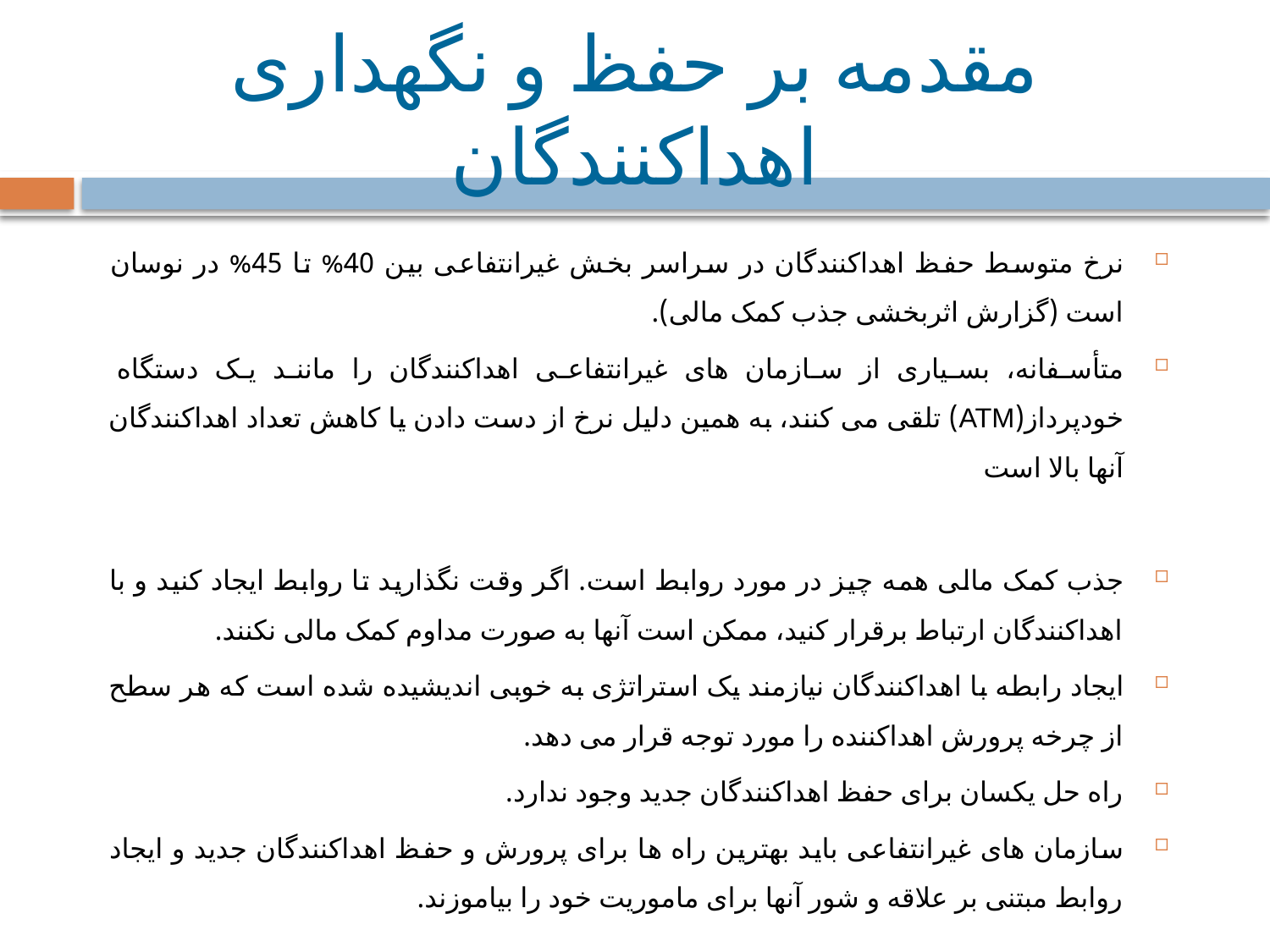

# مقدمه بر حفظ و نگهداری اهداکنندگان
نرخ متوسط حفظ اهداکنندگان در سراسر بخش غیرانتفاعی بین 40% تا 45% در نوسان است (گزارش اثربخشی جذب کمک مالی).
متأسفانه، بسیاری از سازمان های غیرانتفاعی اهداکنندگان را مانند یک دستگاه خودپرداز(ATM) تلقی می کنند، به همین دلیل نرخ از دست دادن یا کاهش تعداد اهداکنندگان آنها بالا است

جذب کمک مالی همه چیز در مورد روابط است. اگر وقت نگذارید تا روابط ایجاد کنید و با اهداکنندگان ارتباط برقرار کنید، ممکن است آنها به صورت مداوم کمک مالی نکنند.
ایجاد رابطه با اهداکنندگان نیازمند یک استراتژی به خوبی اندیشیده شده است که هر سطح از چرخه پرورش اهداکننده را مورد توجه قرار می دهد.
راه حل یکسان برای حفظ اهداکنندگان جدید وجود ندارد.
سازمان های غیرانتفاعی باید بهترین راه ها برای پرورش و حفظ اهداکنندگان جدید و ایجاد روابط مبتنی بر علاقه و شور آنها برای ماموریت خود را بیاموزند.